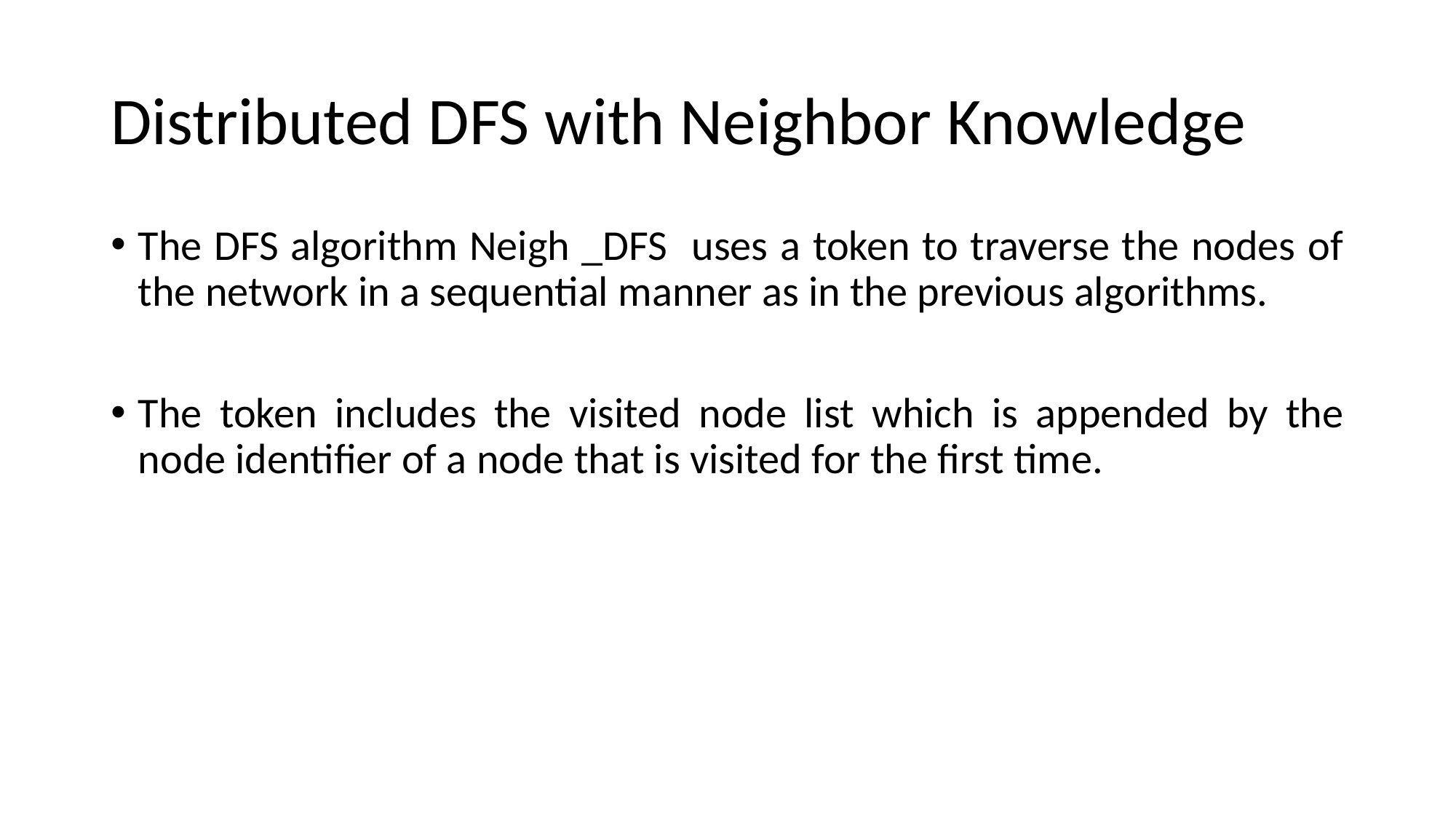

# Distributed DFS with Neighbor Knowledge
The DFS algorithm Neigh _DFS  uses a token to traverse the nodes of the network in a sequential manner as in the previous algorithms.

The token includes the visited node list which is appended by the node identifier of a node that is visited for the first time.